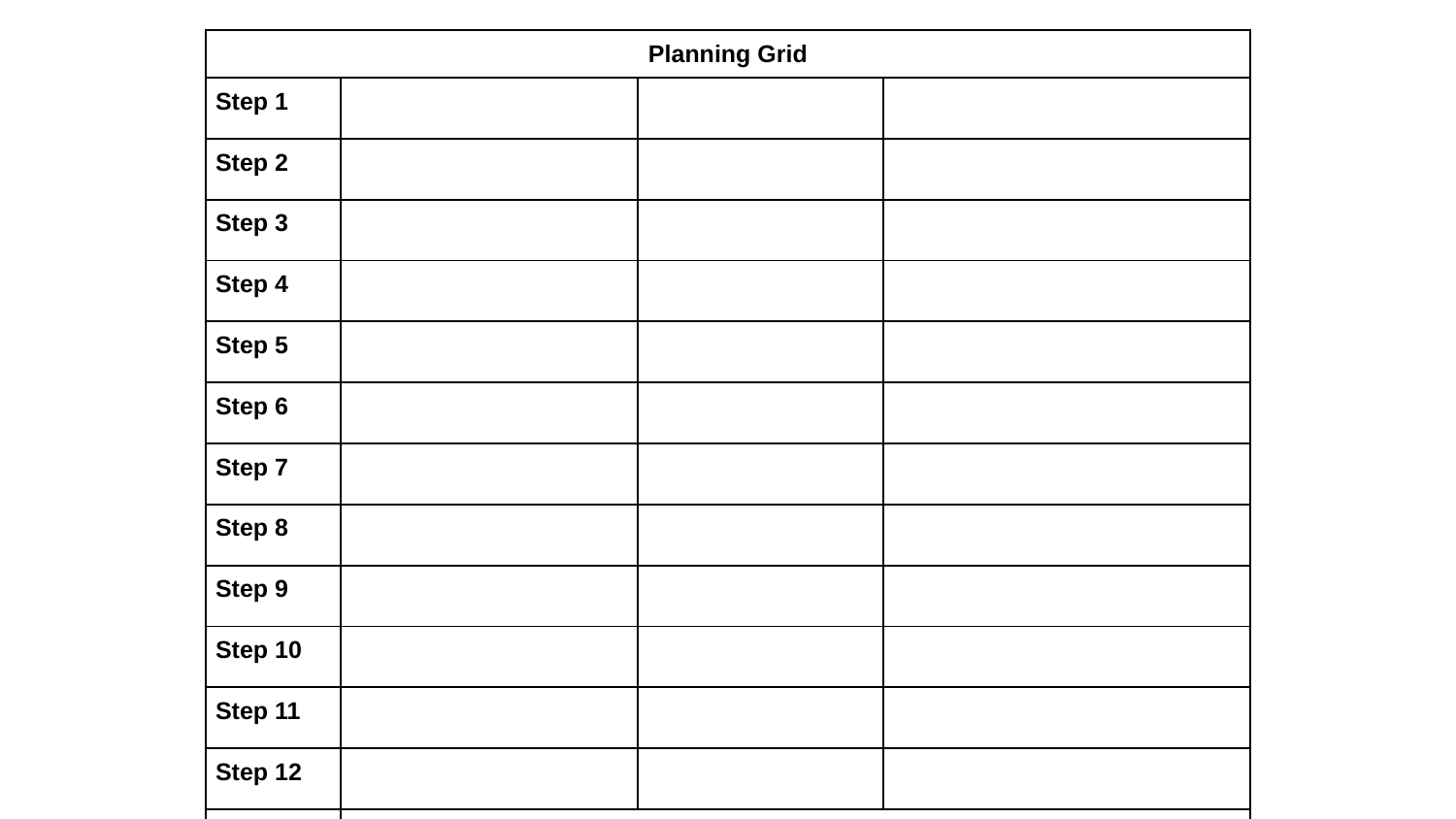

| Planning Grid |  |  |  |
| --- | --- | --- | --- |
| Step 1 |  |  |  |
| Step 2 |  |  |  |
| Step 3 |  |  |  |
| Step 4 |  |  |  |
| Step 5 |  |  |  |
| Step 6 |  |  |  |
| Step 7 |  |  |  |
| Step 8 |  |  |  |
| Step 9 |  |  |  |
| Step 10 |  |  |  |
| Step 11 |  |  |  |
| Step 12 |  |  |  |
| Name and address of Consignee |  |  |  |